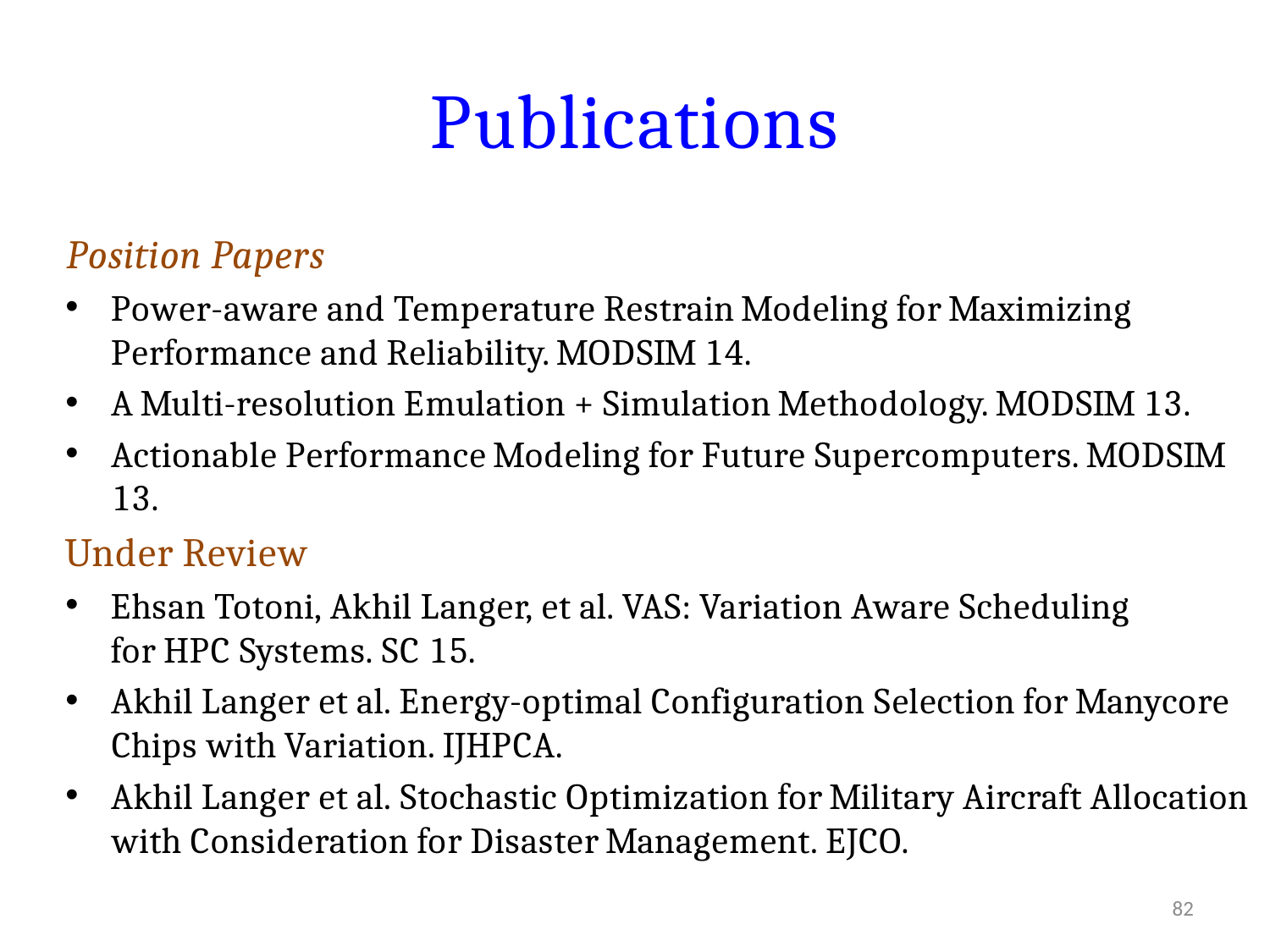

# Publications
Position Papers
Power-aware and Temperature Restrain Modeling for Maximizing Performance and Reliability. MODSIM 14.
A Multi-resolution Emulation + Simulation Methodology. MODSIM 13.
Actionable Performance Modeling for Future Supercomputers. MODSIM 13.
Under Review
Ehsan Totoni, Akhil Langer, et al. VAS: Variation Aware Scheduling
for HPC Systems. SC 15.
Akhil Langer et al. Energy-optimal Configuration Selection for Manycore Chips with Variation. IJHPCA.
Akhil Langer et al. Stochastic Optimization for Military Aircraft Allocation with Consideration for Disaster Management. EJCO.
82